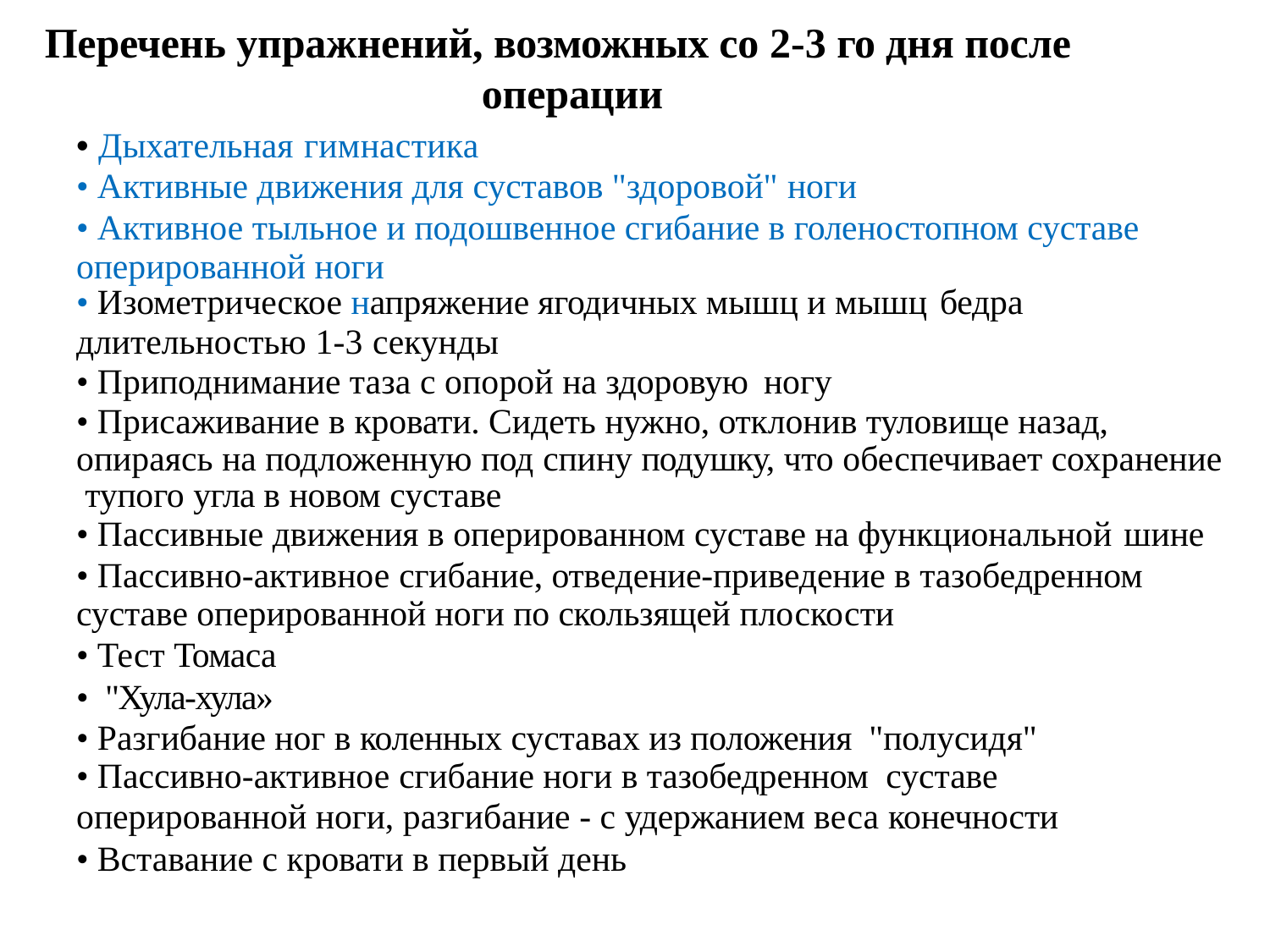

# Перечень упражнений, возможных со 2-3 го дня после  операции
• Дыхательная гимнастика
• Активные движения для суставов "здоровой" ноги
• Активное тыльное и подошвенное сгибание в голеностопном суставе  оперированной ноги
• Изометрическое напряжение ягодичных мышц и мышц бедра
длительностью 1-3 секунды
• Приподнимание таза с опорой на здоровую ногу
• Присаживание в кровати. Сидеть нужно, отклонив туловище назад,  опираясь на подложенную под спину подушку, что обеспечивает сохранение  тупого угла в новом суставе
• Пассивные движения в оперированном суставе на функциональной шине
• Пассивно-активное сгибание, отведение-приведение в тазобедренном  суставе оперированной ноги по скользящей плоскости
• Тест Томаса
• "Хула-хула»
• Разгибание ног в коленных суставах из положения "полусидя"
• Пассивно-активное сгибание ноги в тазобедренном суставе
оперированной ноги, разгибание - с удержанием веса конечности
• Вставание с кровати в первый день